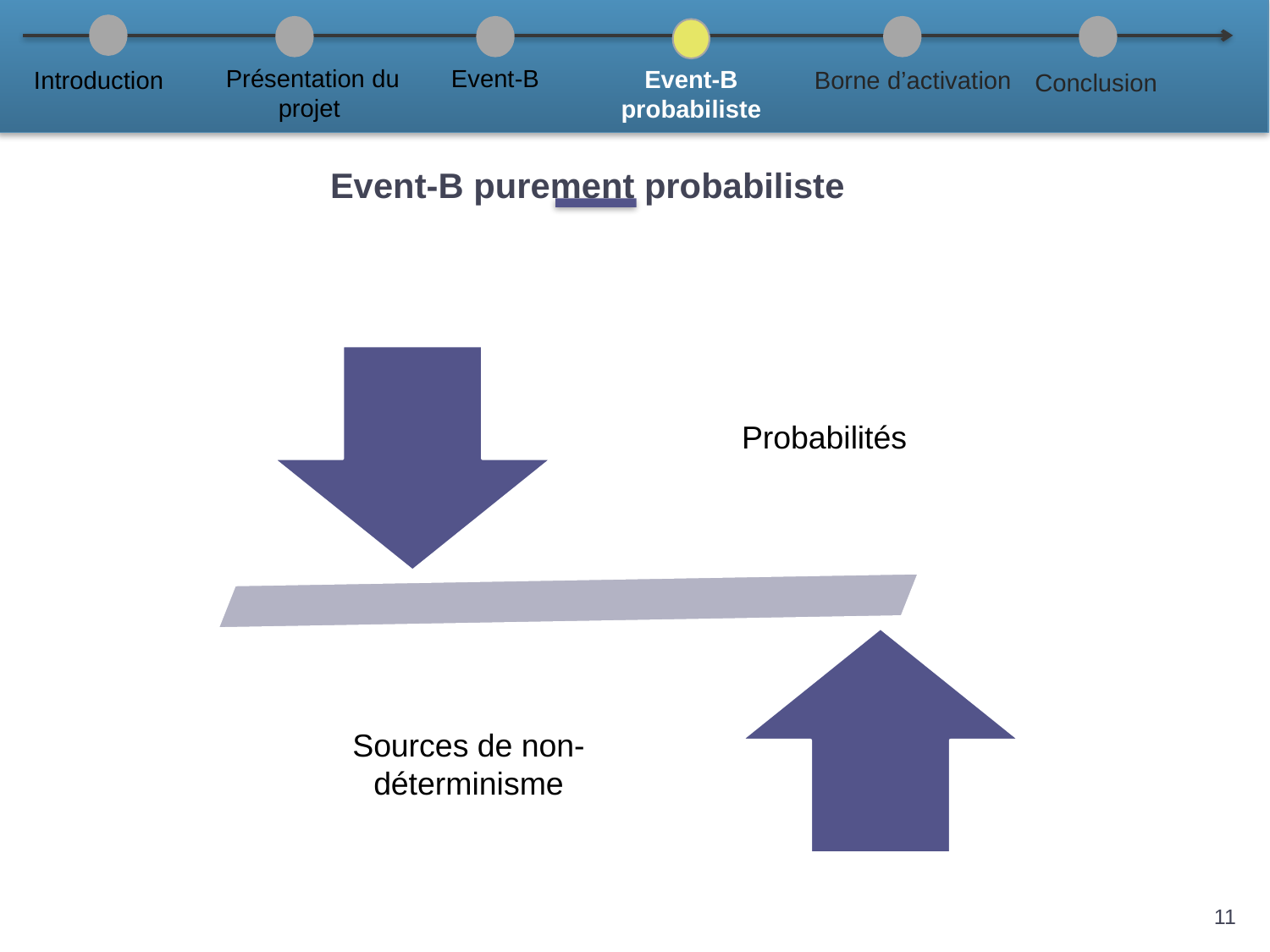

Event-B probabiliste
Présentation du projet
Event-B
Introduction
Borne d’activation
Conclusion
Event-B purement probabiliste

Sources de non-déterminisme
Probabilités
11